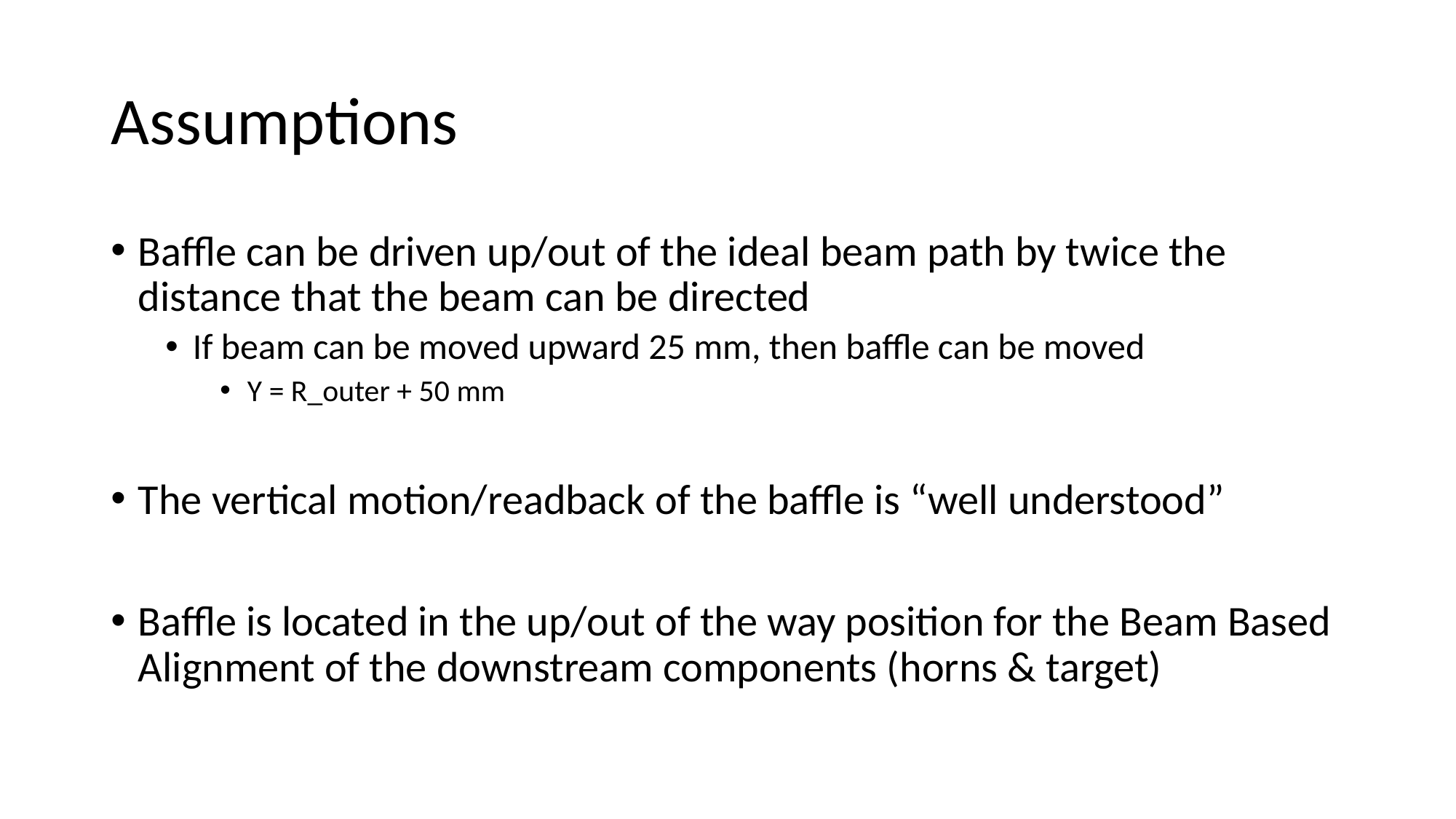

# Assumptions
Baffle can be driven up/out of the ideal beam path by twice the distance that the beam can be directed
If beam can be moved upward 25 mm, then baffle can be moved
Y = R_outer + 50 mm

The vertical motion/readback of the baffle is “well understood”

Baffle is located in the up/out of the way position for the Beam Based Alignment of the downstream components (horns & target)